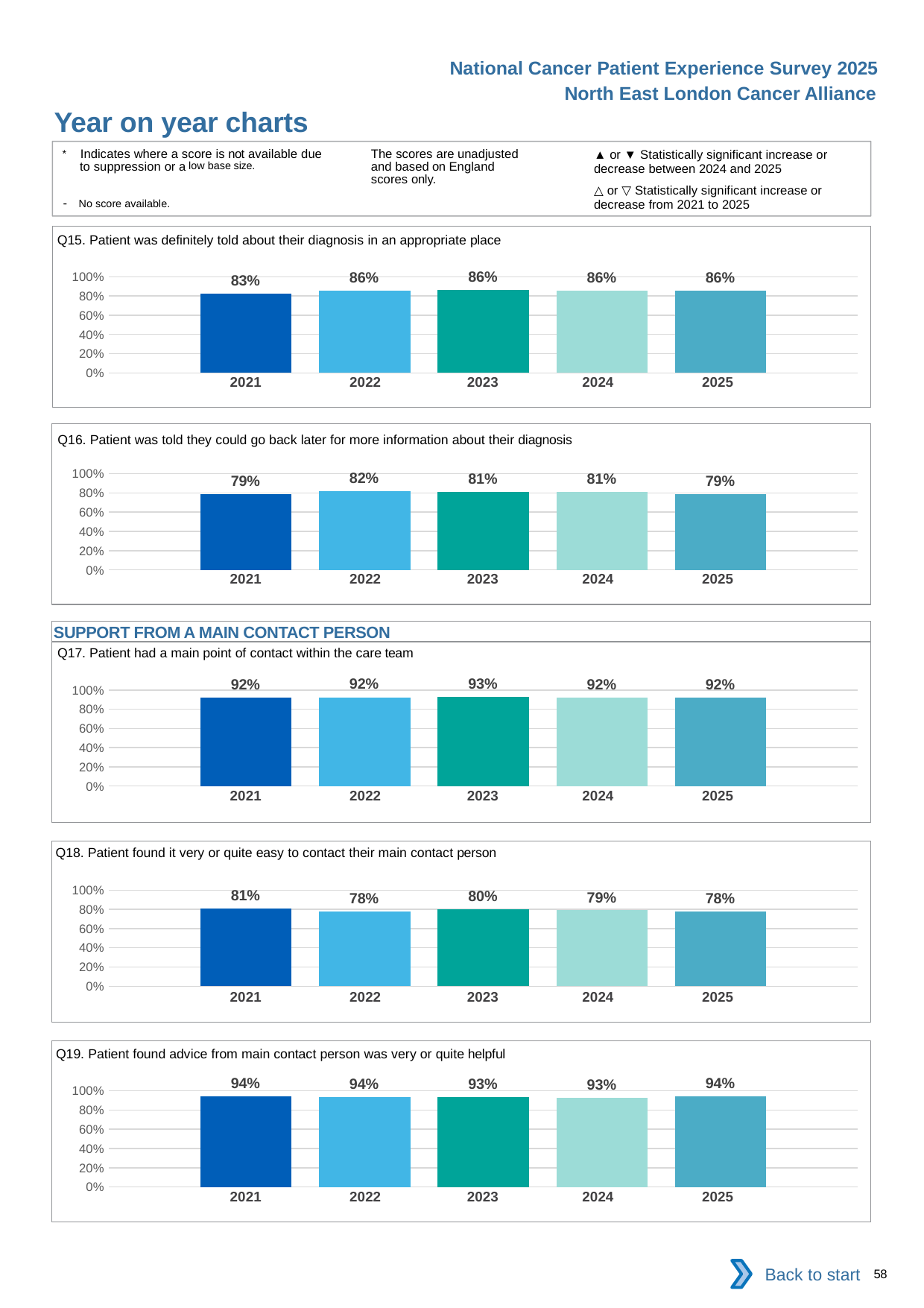

National Cancer Patient Experience Survey 2025
North East London Cancer Alliance
Year on year charts (3)

The scores are unadjusted and based on England scores only.
*  Indicates where a score is not available due to suppression or a low base size.
- No score available.
▲ or ▼ Statistically significant increase or decrease between 2024 and 2025
△ or ▽ Statistically significant increase or decrease from 2021 to 2025
Q15. Patient was definitely told about their diagnosis in an appropriate place

### Chart

| Category | 2021 | 2022 | 2023 | 2024 | 2025 |
|---|---|---|---|---|---|
| Category 1 | 0.8266129 | 0.8582949 | 0.863924 | 0.8560209 | 0.8573596 |
| 2021 | 2022 | 2023 | 2024 | 2025 |
| --- | --- | --- | --- | --- |
|  |  |  |  |  |
Q16. Patient was told they could go back later for more information about their diagnosis

### Chart

| Category | 2021 | 2022 | 2023 | 2024 | 2025 |
|---|---|---|---|---|---|
| Category 1 | 0.7914798 | 0.8186597 | 0.8116806 | 0.8107037 | 0.7860301 |
| 2021 | 2022 | 2023 | 2024 | 2025 |
| --- | --- | --- | --- | --- |
|  |  |  |  |  |
SUPPORT FROM A MAIN CONTACT PERSON
Q17. Patient had a main point of contact within the care team

### Chart

| Category | 2021 | 2022 | 2023 | 2024 | 2025 |
|---|---|---|---|---|---|
| Category 1 | 0.9197969 | 0.9238095 | 0.9279476 | 0.9167421 | 0.9211357 |
| 2021 | 2022 | 2023 | 2024 | 2025 |
| --- | --- | --- | --- | --- |
|  |  |  |  |  |
Q18. Patient found it very or quite easy to contact their main contact person

### Chart

| Category | 2021 | 2022 | 2023 | 2024 | 2025 |
|---|---|---|---|---|---|
| Category 1 | 0.8080925 | 0.778086 | 0.7987261 | 0.7890792 | 0.77798 |
| 2021 | 2022 | 2023 | 2024 | 2025 |
| --- | --- | --- | --- | --- |
|  |  |  |  |  |
Q19. Patient found advice from main contact person was very or quite helpful

### Chart

| Category | 2021 | 2022 | 2023 | 2024 | 2025 |
|---|---|---|---|---|---|
| Category 1 | 0.9433749 | 0.9355705 | 0.9336671 | 0.9283521 | 0.9423759 |
| 2021 | 2022 | 2023 | 2024 | 2025 |
| --- | --- | --- | --- | --- |
|  |  |  |  |  |
Back to start

58